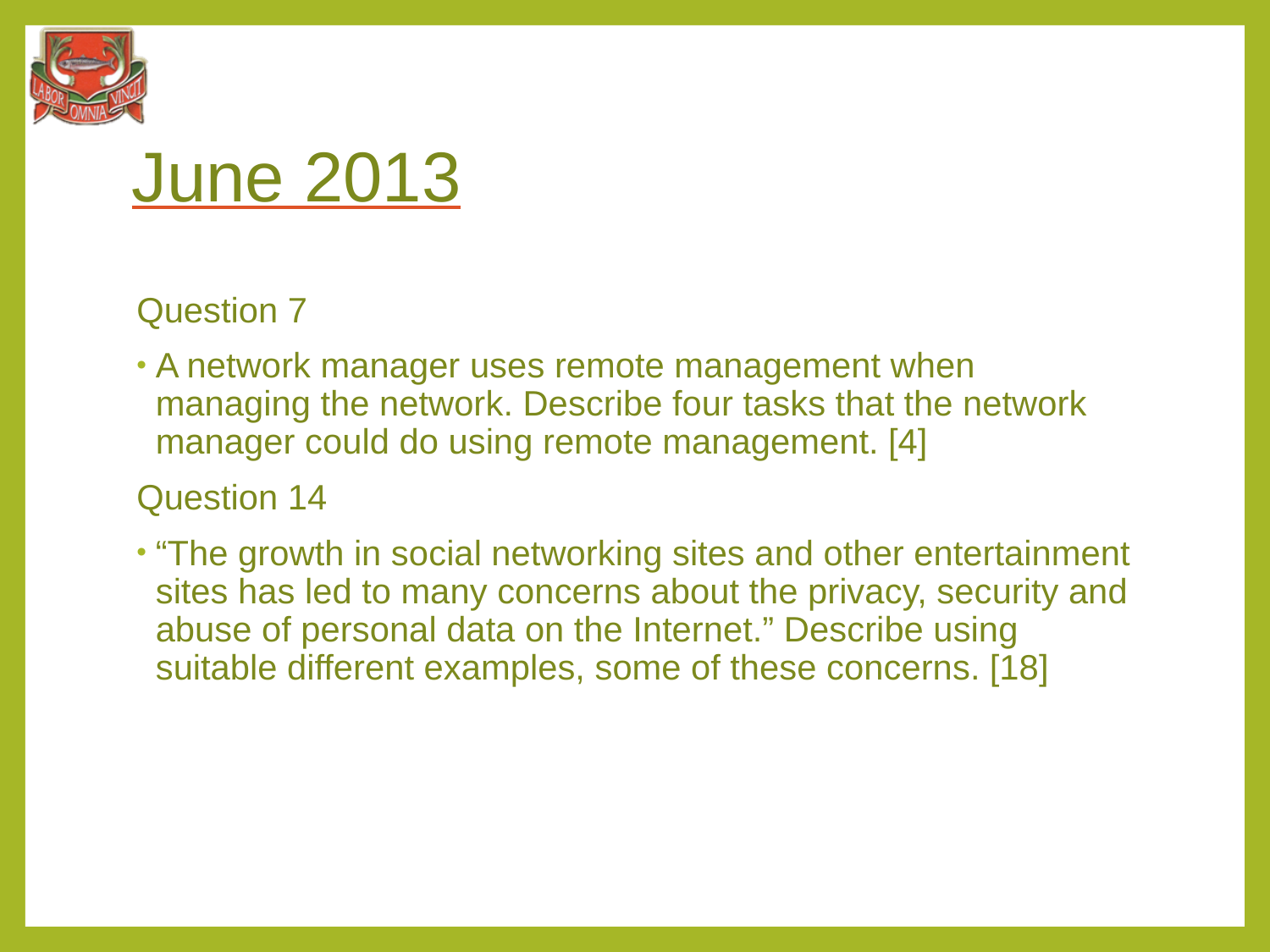

# June 2013
Question 7
A network manager uses remote management when managing the network. Describe four tasks that the network manager could do using remote management. [4]
Question 14
“The growth in social networking sites and other entertainment sites has led to many concerns about the privacy, security and abuse of personal data on the Internet.” Describe using suitable different examples, some of these concerns. [18]